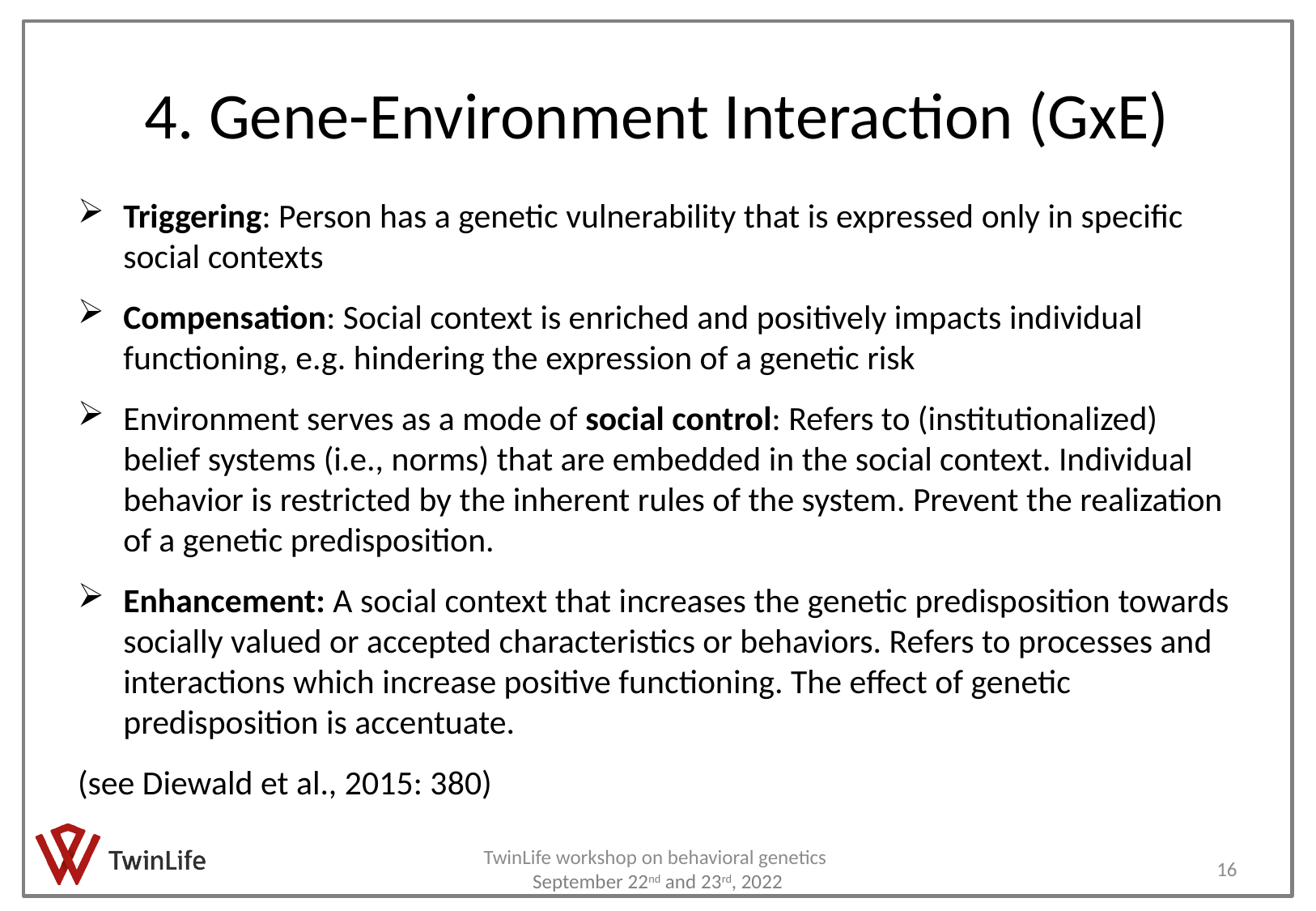

# 4. Gene-Environment Interaction (GxE)
Triggering: Person has a genetic vulnerability that is expressed only in specific social contexts
Compensation: Social context is enriched and positively impacts individual functioning, e.g. hindering the expression of a genetic risk
Environment serves as a mode of social control: Refers to (institutionalized) belief systems (i.e., norms) that are embedded in the social context. Individual behavior is restricted by the inherent rules of the system. Prevent the realization of a genetic predisposition.
Enhancement: A social context that increases the genetic predisposition towards socially valued or accepted characteristics or behaviors. Refers to processes and interactions which increase positive functioning. The effect of genetic predisposition is accentuate.
(see Diewald et al., 2015: 380)
TwinLife workshop on behavioral genetics
September 22nd and 23rd, 2022
16